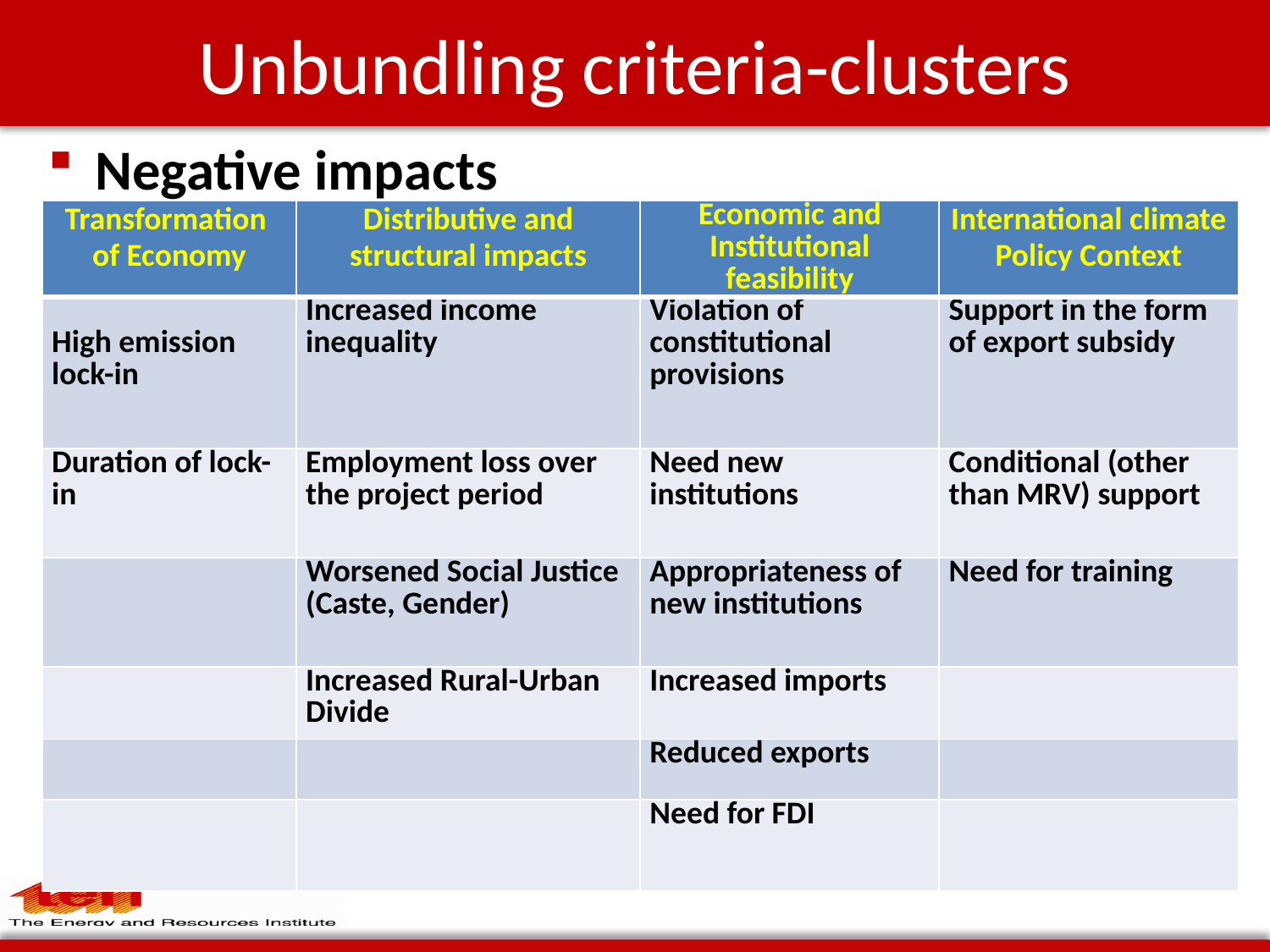

# Unbundling criteria-clusters
Negative impacts
| Transformation of Economy | Distributive and structural impacts | Economic and Institutional feasibility | International climate Policy Context |
| --- | --- | --- | --- |
| High emission lock-in | Increased income inequality | Violation of constitutional provisions | Support in the form of export subsidy |
| Duration of lock-in | Employment loss over the project period | Need new institutions | Conditional (other than MRV) support |
|  | Worsened Social Justice (Caste, Gender) | Appropriateness of new institutions | Need for training |
|  | Increased Rural-Urban Divide | Increased imports |  |
|  |  | Reduced exports |  |
|  |  | Need for FDI |  |